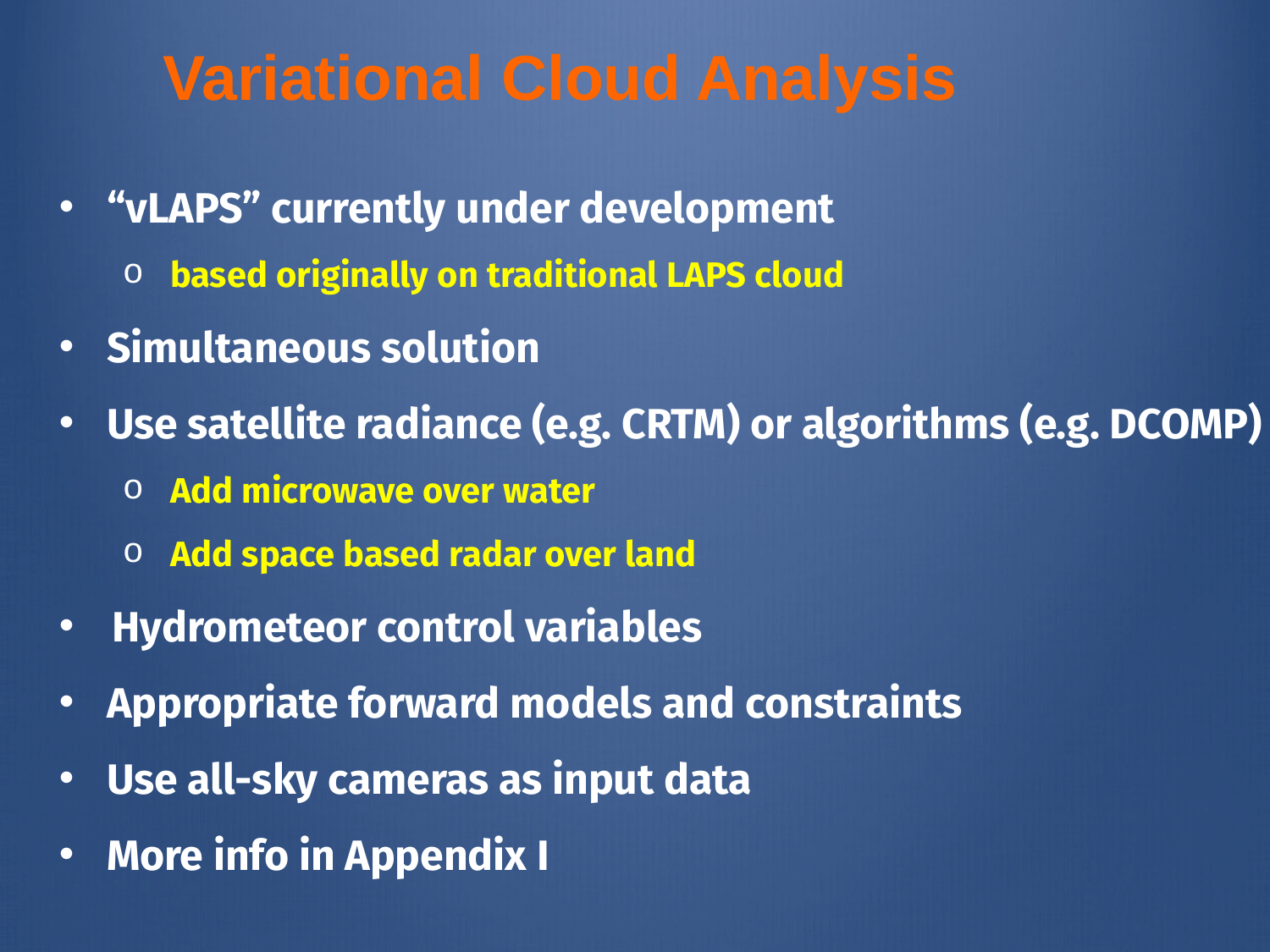

# Variational Cloud Analysis

“vLAPS” currently under development
based originally on traditional LAPS cloud
Simultaneous solution
Use satellite radiance (e.g. CRTM) or algorithms (e.g. DCOMP)
Add microwave over water
Add space based radar over land
Hydrometeor control variables
Appropriate forward models and constraints
Use all-sky cameras as input data
More info in Appendix I